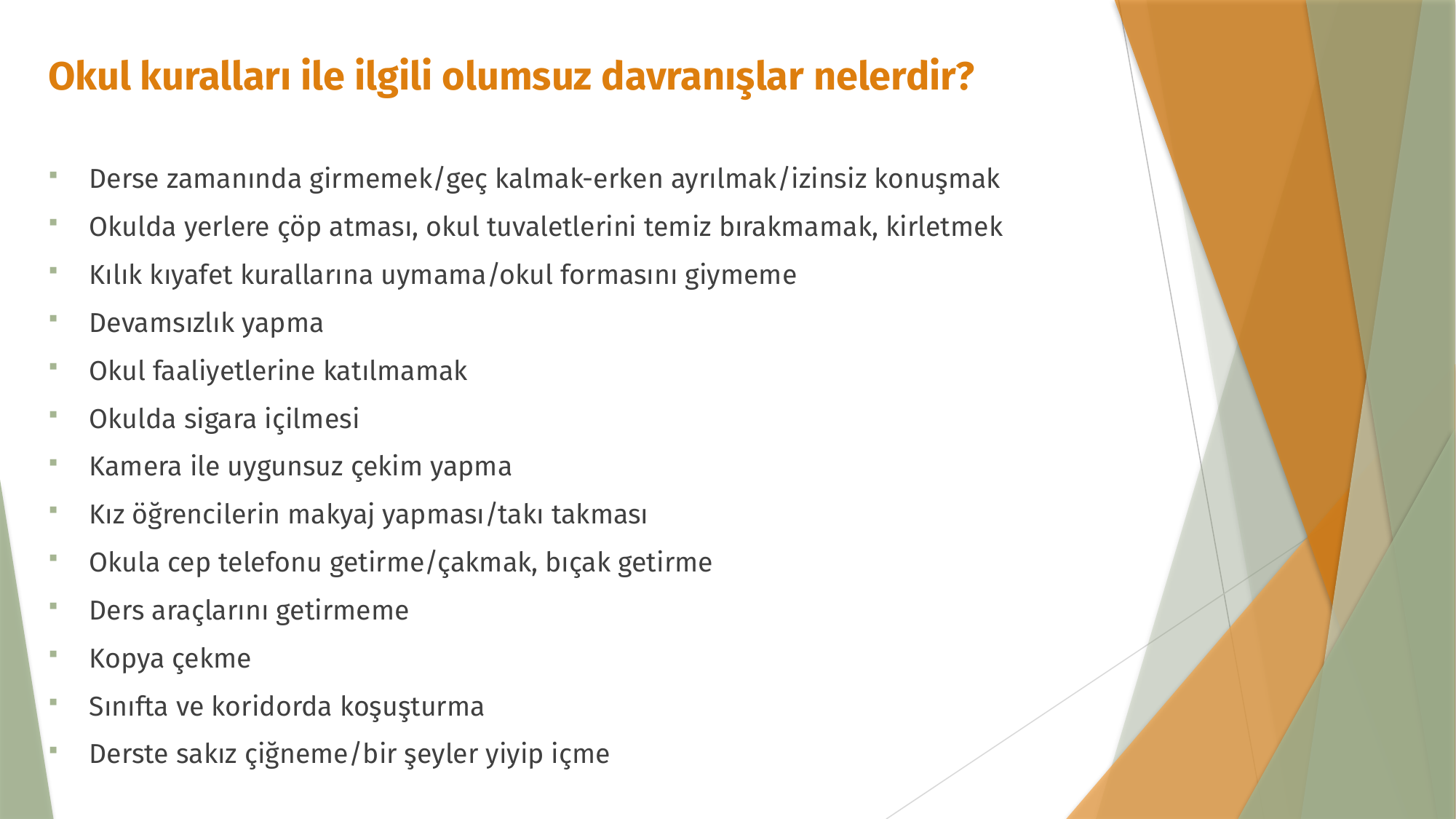

Okul kuralları ile ilgili olumsuz davranışlar nelerdir?

Derse zamanında girmemek/geç kalmak-erken ayrılmak/izinsiz konuşmak
Okulda yerlere çöp atması, okul tuvaletlerini temiz bırakmamak, kirletmek
Kılık kıyafet kurallarına uymama/okul formasını giymeme
Devamsızlık yapma
Okul faaliyetlerine katılmamak
Okulda sigara içilmesi
Kamera ile uygunsuz çekim yapma
Kız öğrencilerin makyaj yapması/takı takması
Okula cep telefonu getirme/çakmak, bıçak getirme
Ders araçlarını getirmeme
Kopya çekme
Sınıfta ve koridorda koşuşturma
Derste sakız çiğneme/bir şeyler yiyip içme